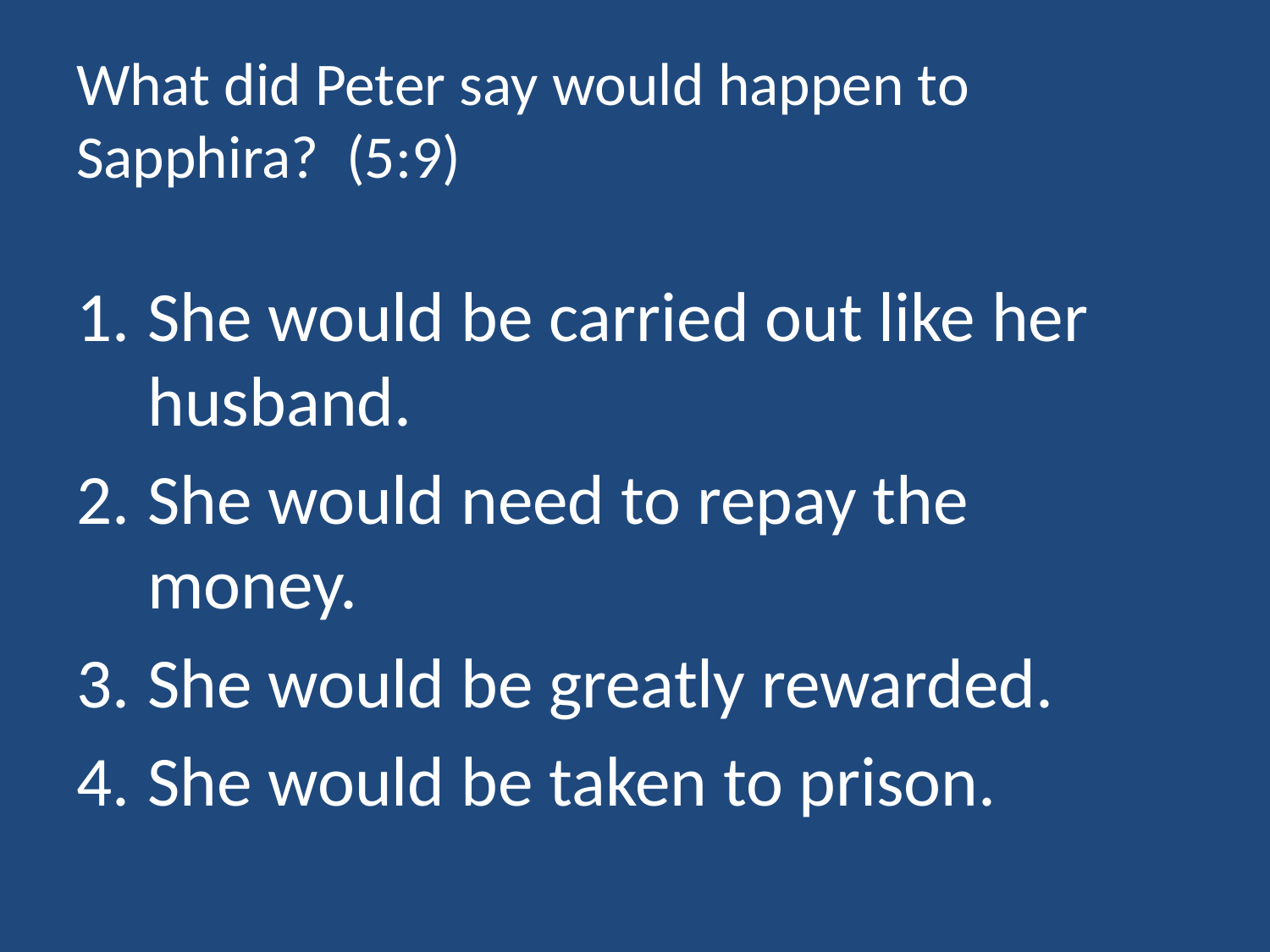

# What did Peter say would happen to Sapphira?  (5:9)
She would be carried out like her husband.
She would need to repay the money.
She would be greatly rewarded.
She would be taken to prison.